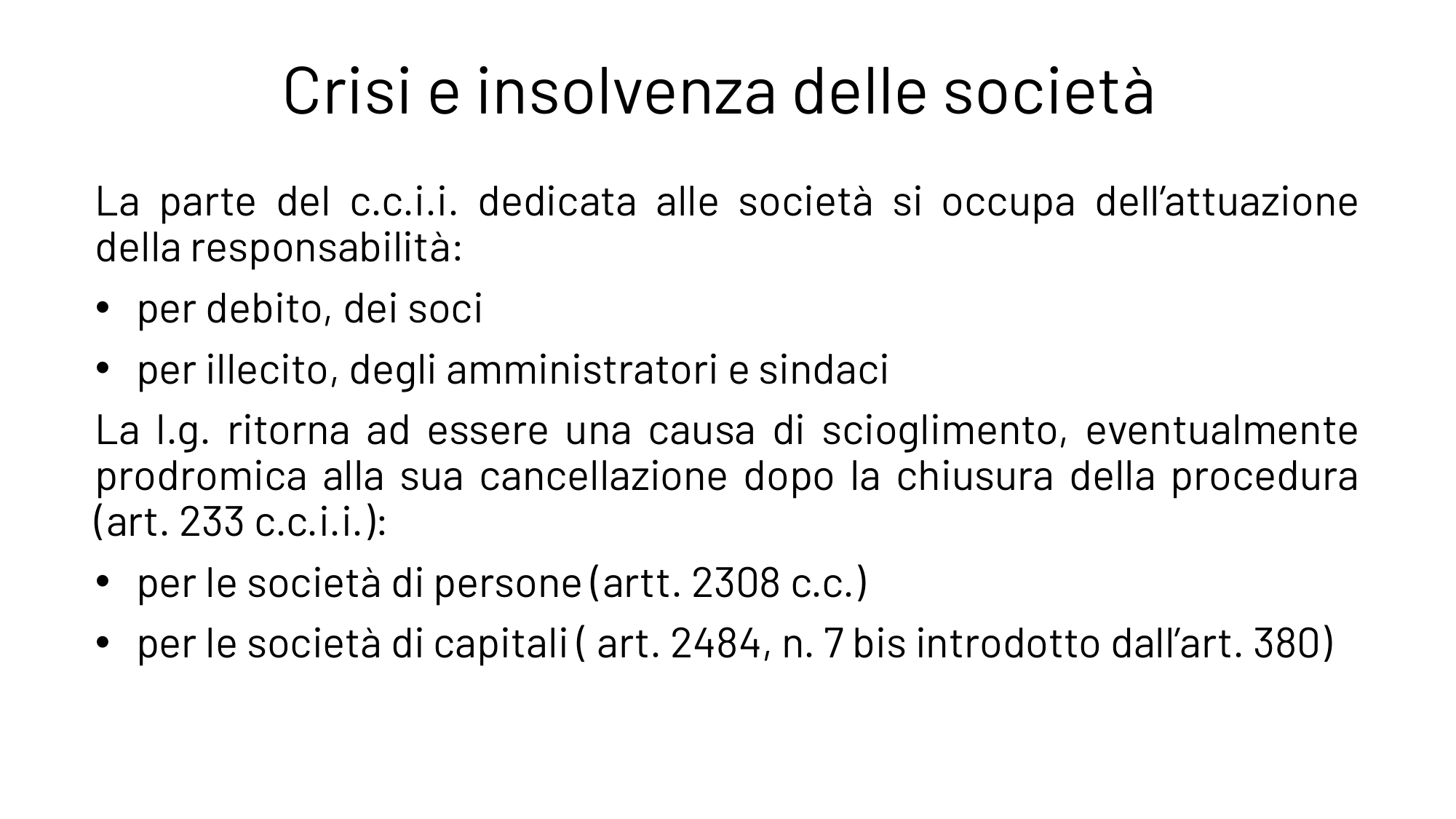

# Crisi e insolvenza delle società
La parte del c.c.i.i. dedicata alle società si occupa dell’attuazione della responsabilità:
per debito, dei soci
per illecito, degli amministratori e sindaci
La l.g. ritorna ad essere una causa di scioglimento, eventualmente prodromica alla sua cancellazione dopo la chiusura della procedura (art. 233 c.c.i.i.):
per le società di persone (artt. 2308 c.c.)
per le società di capitali ( art. 2484, n. 7 bis introdotto dall’art. 380)